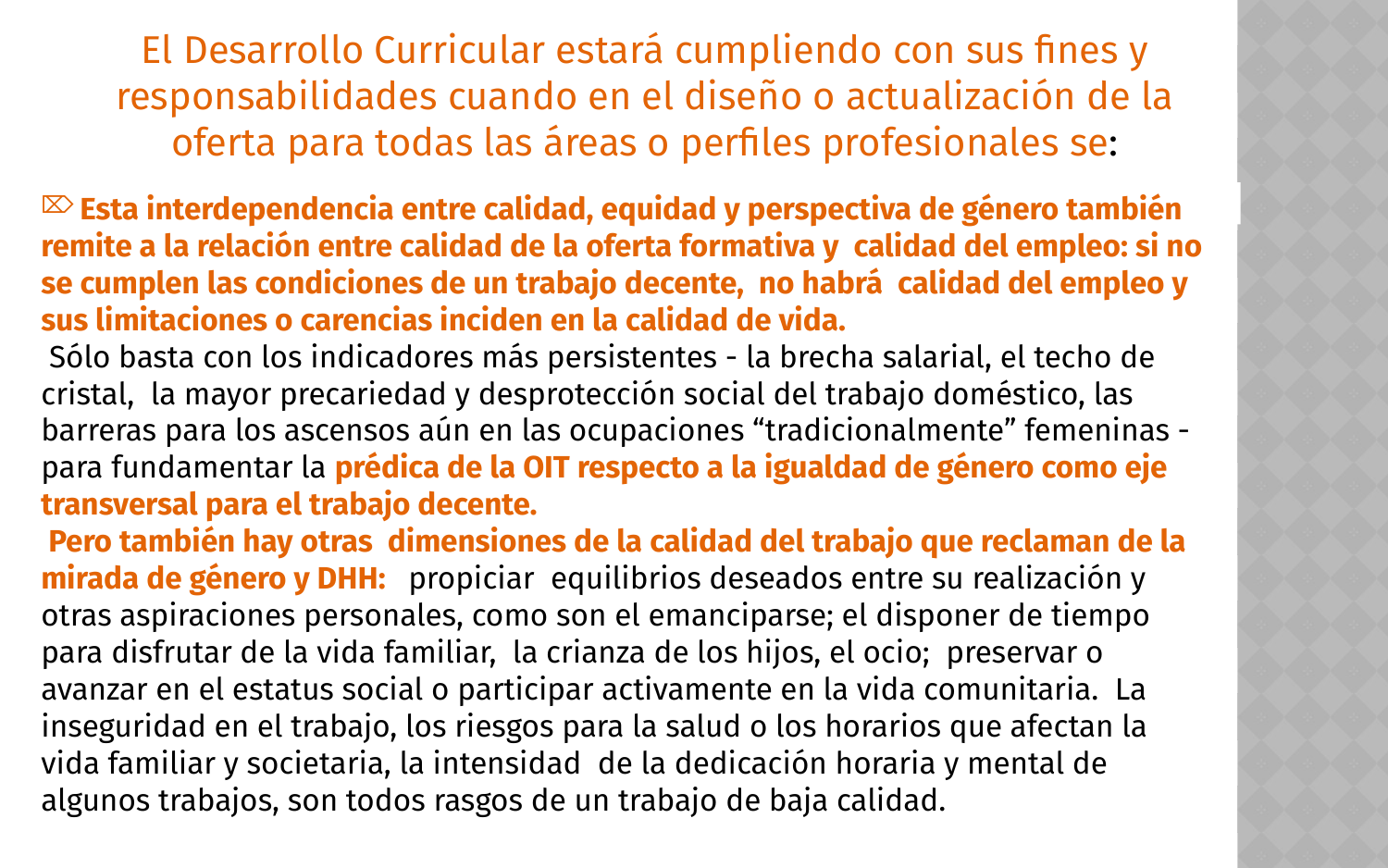

El Desarrollo Curricular estará cumpliendo con sus fines y responsabilidades cuando en el diseño o actualización de la oferta para todas las áreas o perfiles profesionales se:
 Esta interdependencia entre calidad, equidad y perspectiva de género también remite a la relación entre calidad de la oferta formativa y  calidad del empleo: si no se cumplen las condiciones de un trabajo decente,  no habrá  calidad del empleo y sus limitaciones o carencias inciden en la calidad de vida.
 Sólo basta con los indicadores más persistentes - la brecha salarial, el techo de cristal,  la mayor precariedad y desprotección social del trabajo doméstico, las barreras para los ascensos aún en las ocupaciones “tradicionalmente” femeninas - para fundamentar la prédica de la OIT respecto a la igualdad de género como eje transversal para el trabajo decente.
 Pero también hay otras  dimensiones de la calidad del trabajo que reclaman de la mirada de género y DHH:   propiciar  equilibrios deseados entre su realización y otras aspiraciones personales, como son el emanciparse; el disponer de tiempo para disfrutar de la vida familiar,  la crianza de los hijos, el ocio;  preservar o avanzar en el estatus social o participar activamente en la vida comunitaria.  La inseguridad en el trabajo, los riesgos para la salud o los horarios que afectan la vida familiar y societaria, la intensidad  de la dedicación horaria y mental de algunos trabajos, son todos rasgos de un trabajo de baja calidad.